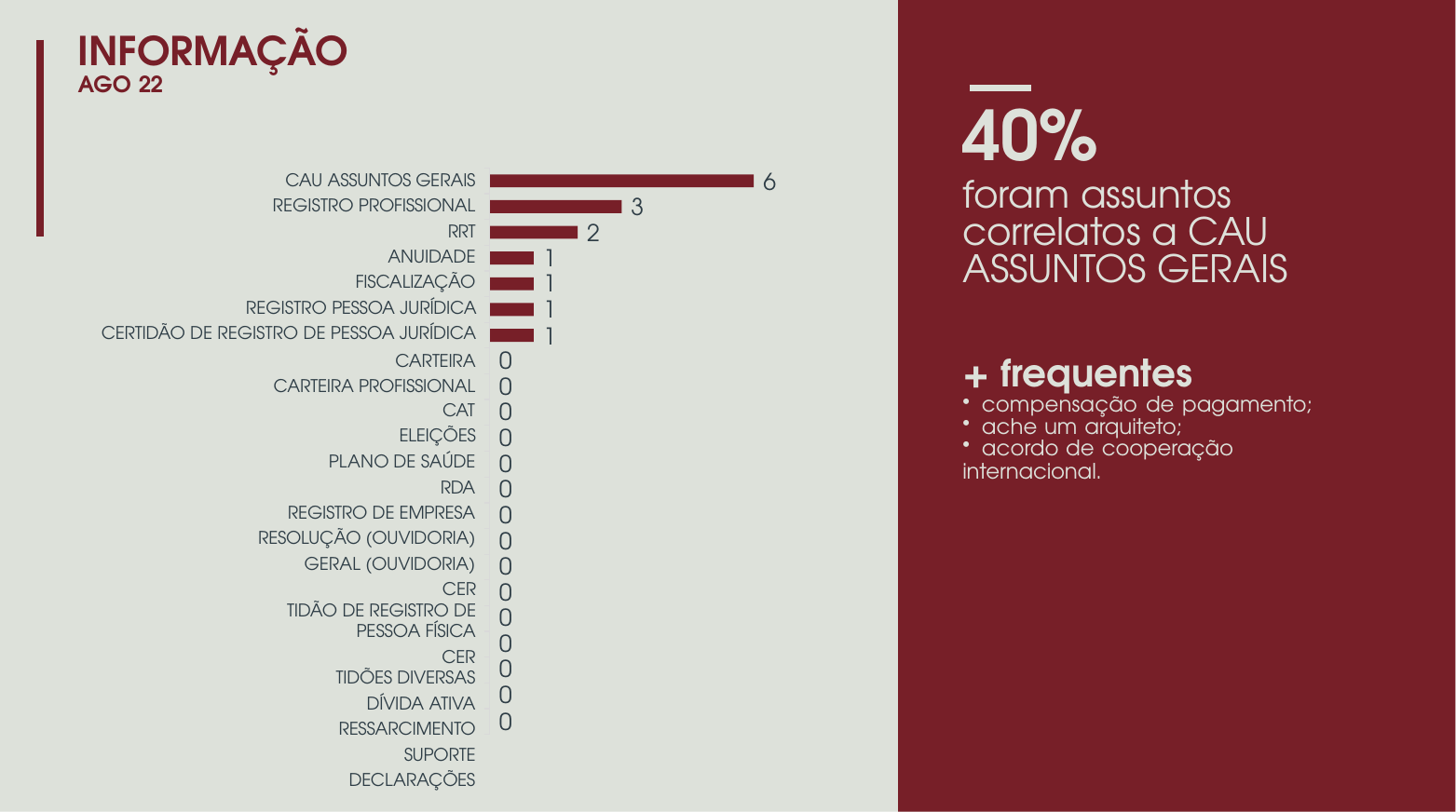

# INFORMAÇÃO
AGO 22

40%
foram assuntos correlatos a CAU ASSUNTOS GERAIS
CAU ASSUNTOS GERAIS REGISTRO PROFISSIONAL
RRT ANUIDADE FISCALIZAÇÃO
REGISTRO PESSOA JURÍDICA CERTIDÃO DE REGISTRO DE PESSOA JURÍDICA
CARTEIRA CARTEIRA PROFISSIONAL
CAT
ELEIÇÕES PLANO DE SAÚDE
RDA REGISTRO DE EMPRESA RESOLUÇÃO (OUVIDORIA) GERAL (OUVIDORIA)
CERTIDÃO DE REGISTRO DE PESSOA FÍSICA
CERTIDÕES DIVERSAS
DÍVIDA ATIVA RESSARCIMENTO
SUPORTE DECLARAÇÕES
6

3
2
1
1
1
1
0
0
0
0
0
0
0
0
0
0
0
0
0
0
0
+ frequentes
compensação de pagamento;
ache um arquiteto;
acordo de cooperação
internacional.